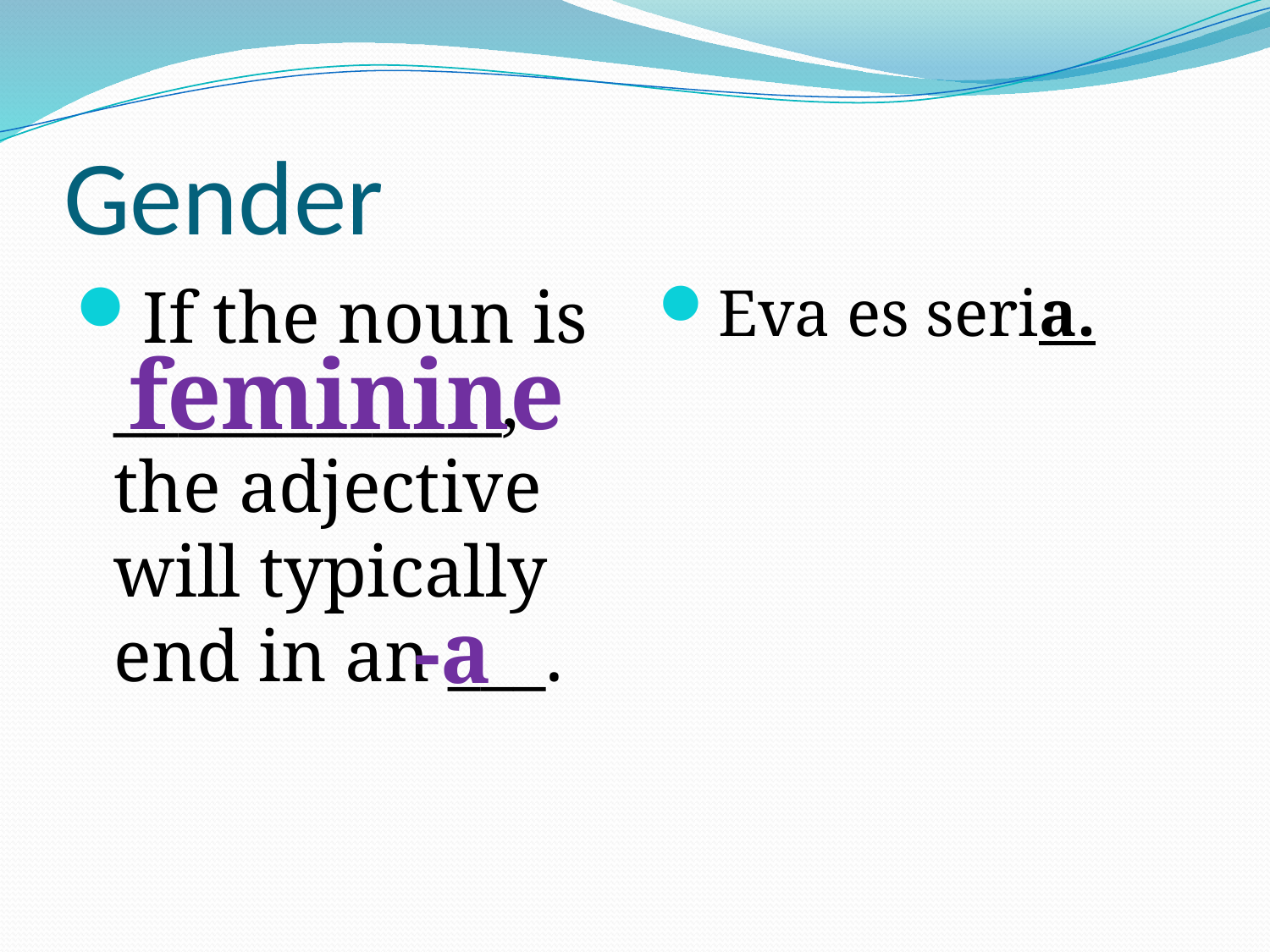

# Gender
If the noun is ____________, the adjective will typically end in an ___.
Eva es seria.
feminine
-a